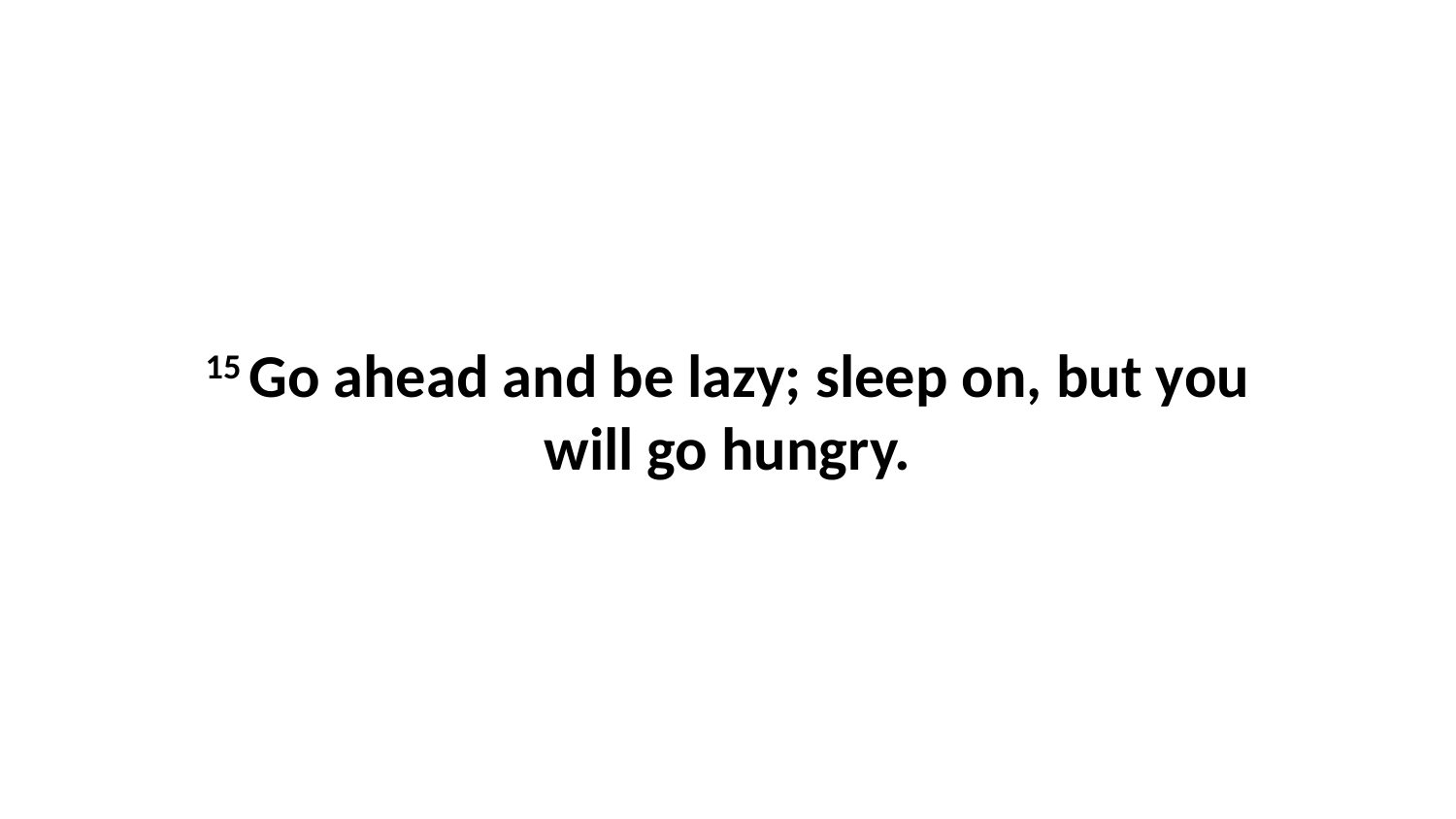

15 Go ahead and be lazy; sleep on, but you will go hungry.